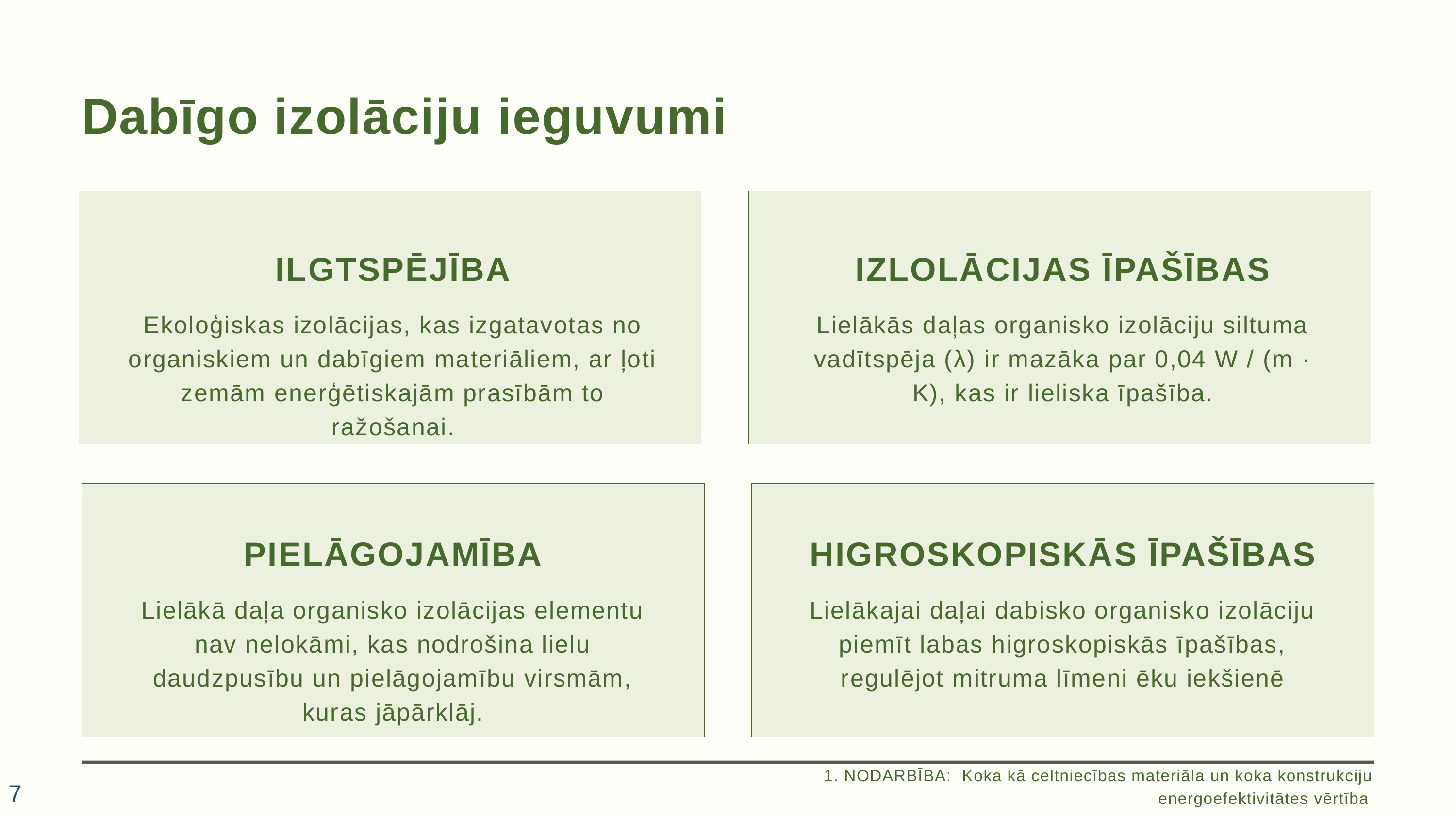

Dabīgo izolāciju ieguvumi

ILGTSPĒJĪBA
Ekoloģiskas izolācijas, kas izgatavotas no organiskiem un dabīgiem materiāliem, ar ļoti zemām enerģētiskajām prasībām to ražošanai.
IZLOLĀCIJAS ĪPAŠĪBAS
Lielākās daļas organisko izolāciju siltuma vadītspēja (λ) ir mazāka par 0,04 W / (m · K), kas ir lieliska īpašība.

PIELĀGOJAMĪBA
Lielākā daļa organisko izolācijas elementu nav nelokāmi, kas nodrošina lielu daudzpusību un pielāgojamību virsmām, kuras jāpārklāj.
HIGROSKOPISKĀS ĪPAŠĪBAS
Lielākajai daļai dabisko organisko izolāciju piemīt labas higroskopiskās īpašības, regulējot mitruma līmeni ēku iekšienē

1. NODARBĪBA:  Koka kā celtniecības materiāla un koka konstrukciju energoefektivitātes vērtība

7